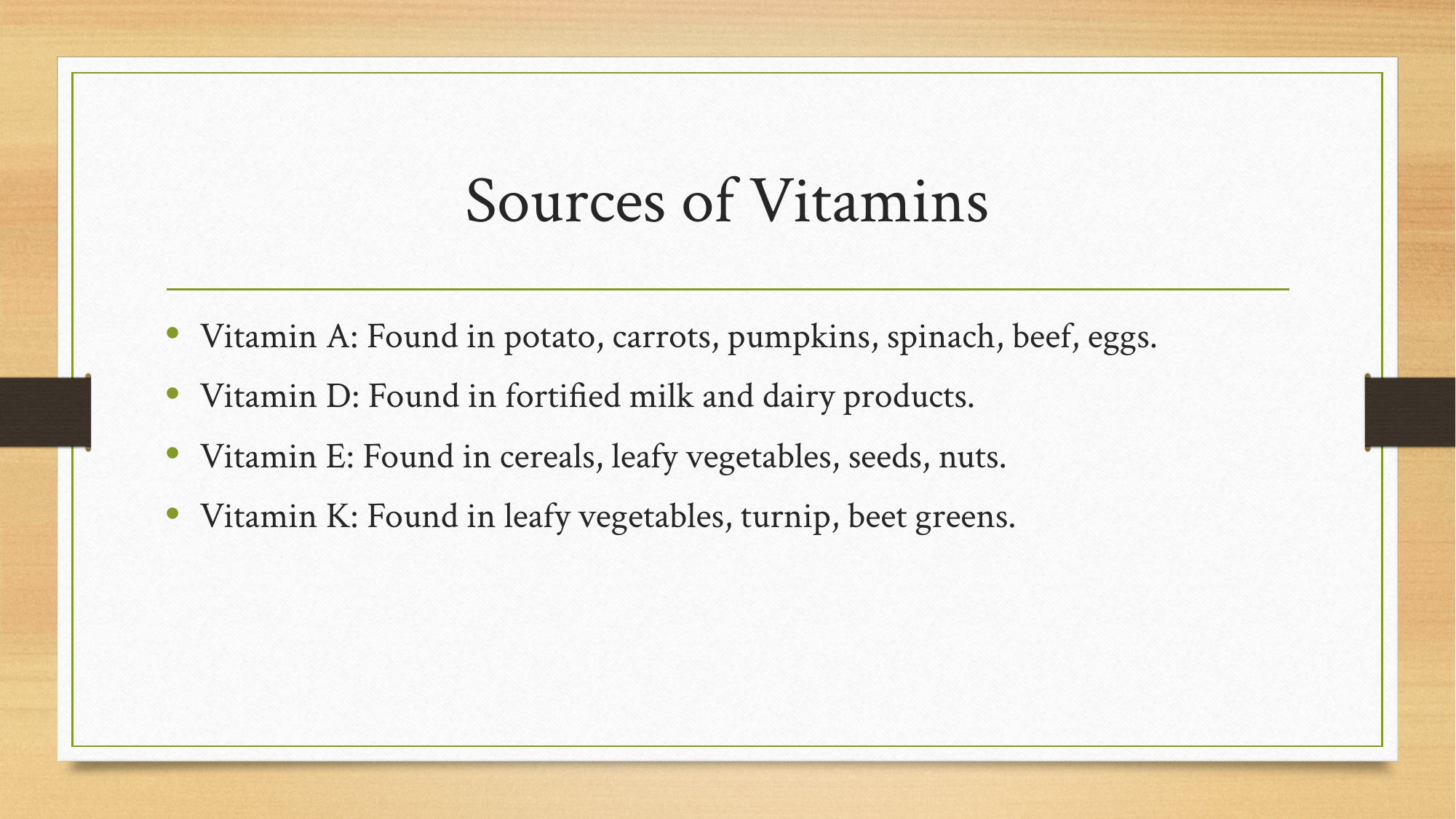

# Sources of Vitamins
Vitamin A: Found in potato, carrots, pumpkins, spinach, beef, eggs.
Vitamin D: Found in fortified milk and dairy products.
Vitamin E: Found in cereals, leafy vegetables, seeds, nuts.
Vitamin K: Found in leafy vegetables, turnip, beet greens.